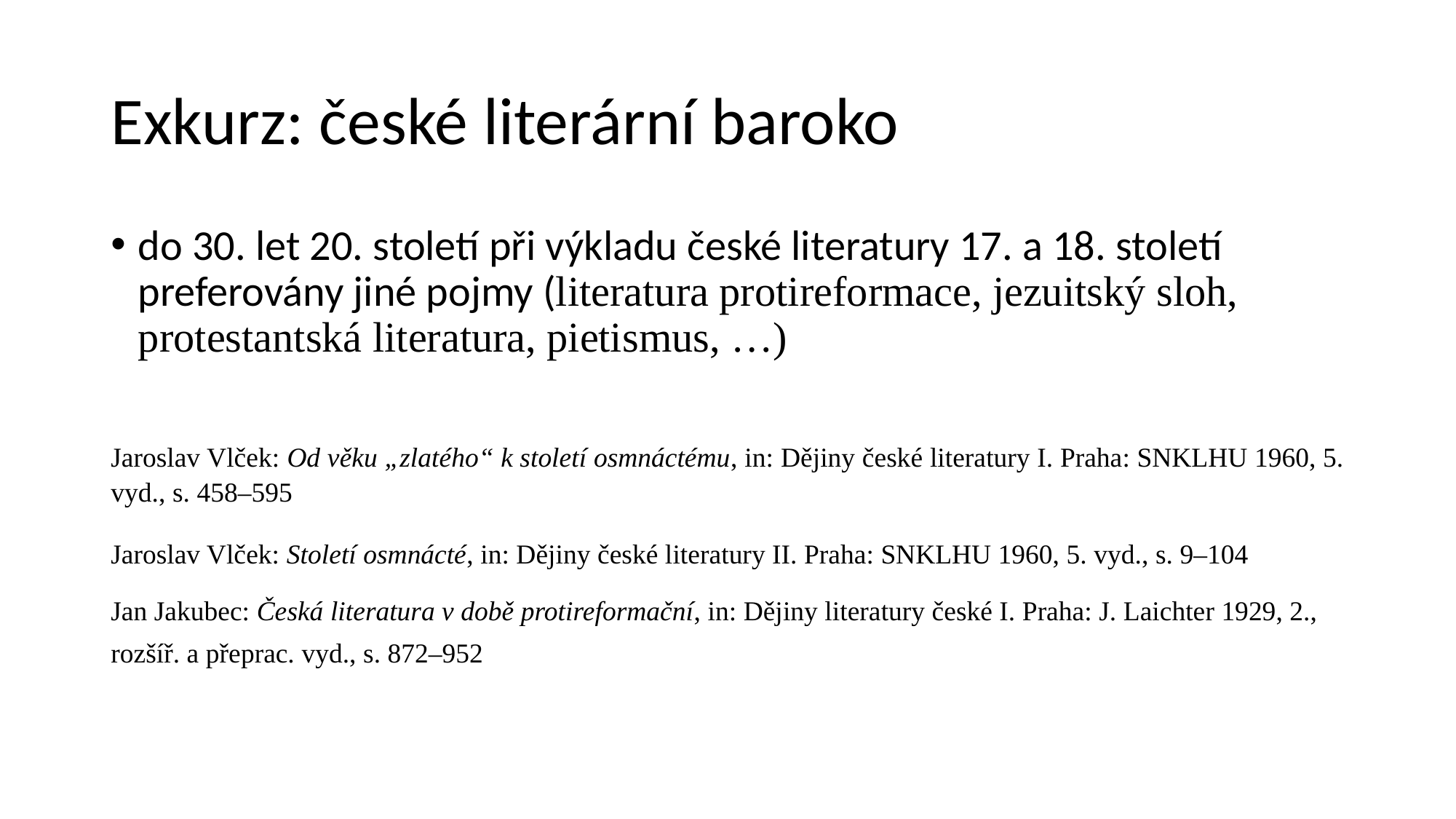

# Exkurz: české literární baroko
do 30. let 20. století při výkladu české literatury 17. a 18. století preferovány jiné pojmy (literatura protireformace, jezuitský sloh, protestantská literatura, pietismus, …)

Jaroslav Vlček: Od věku „zlatého“ k století osmnáctému, in: Dějiny české literatury I. Praha: SNKLHU 1960, 5. vyd., s. 458–595
Jaroslav Vlček: Století osmnácté, in: Dějiny české literatury II. Praha: SNKLHU 1960, 5. vyd., s. 9–104
Jan Jakubec: Česká literatura v době protireformační, in: Dějiny literatury české I. Praha: J. Laichter 1929, 2., rozšíř. a přeprac. vyd., s. 872–952